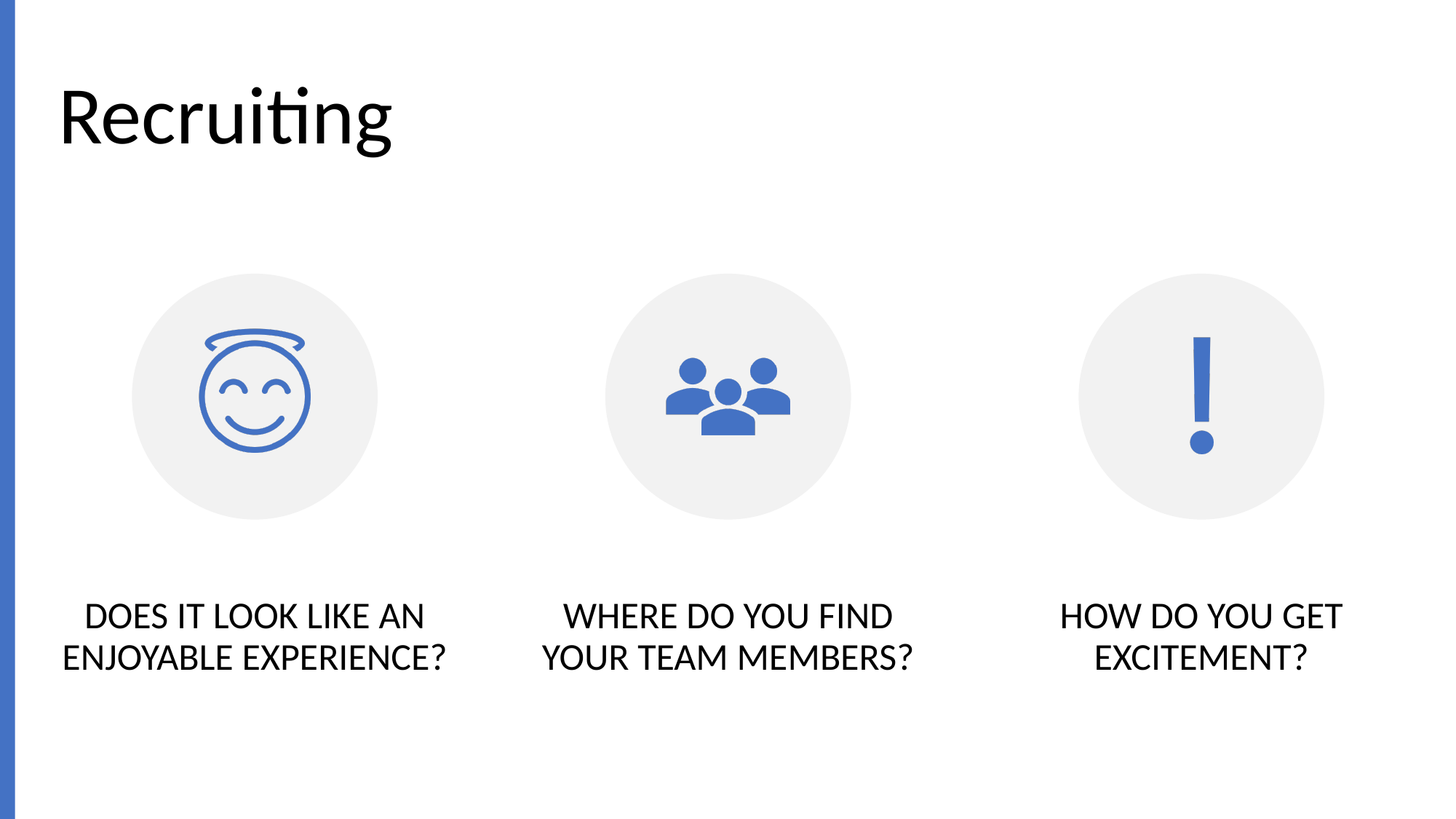

# Recruiting
Does it look like an enjoyable experience?
Where do you find your team members?
How do you get excitement?